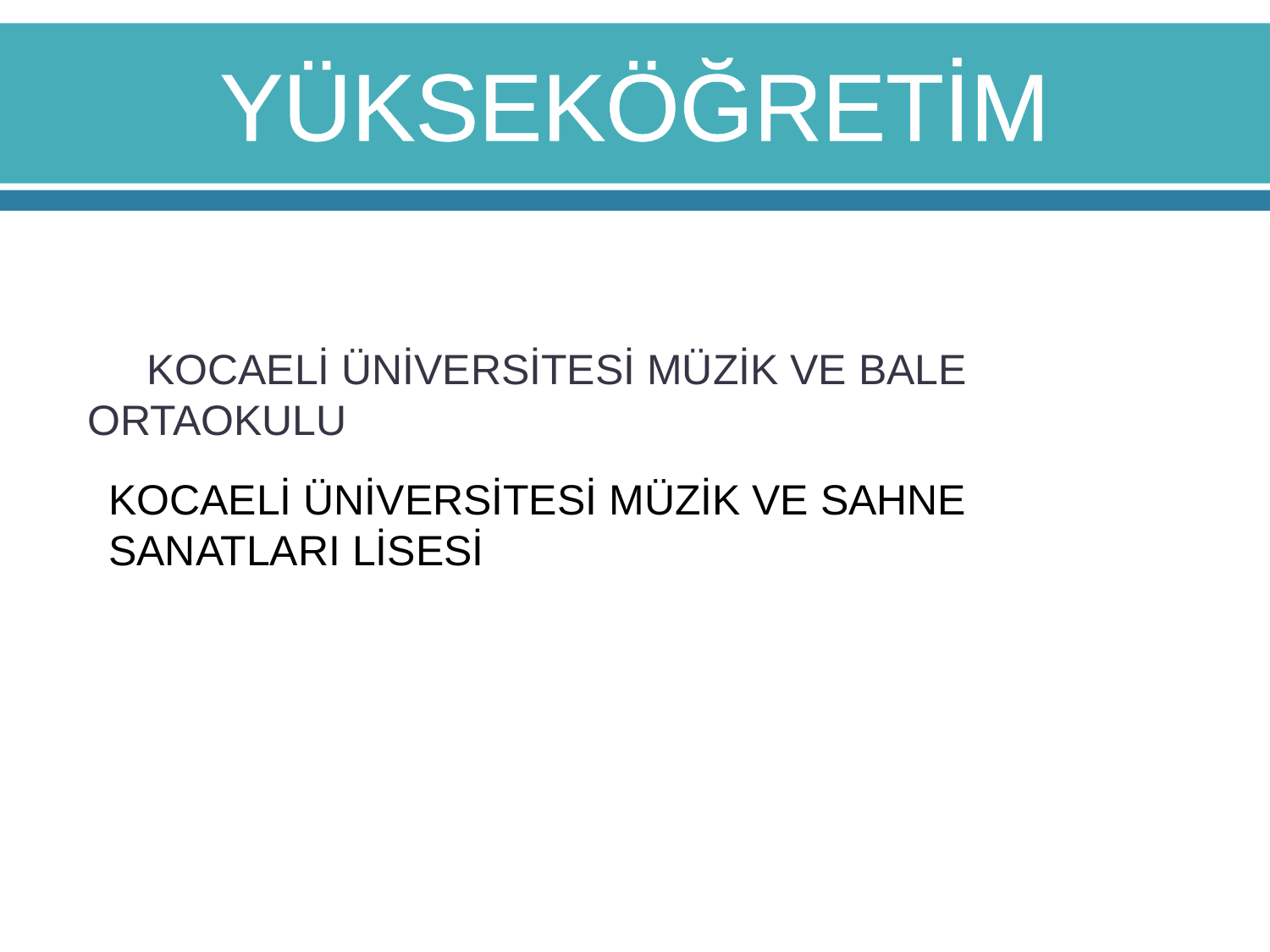

# YÜKSEKÖĞRETİM
     KOCAELİ ÜNİVERSİTESİ MÜZİK VE BALE ORTAOKULU
KOCAELİ ÜNİVERSİTESİ MÜZİK VE SAHNE SANATLARI LİSESİ